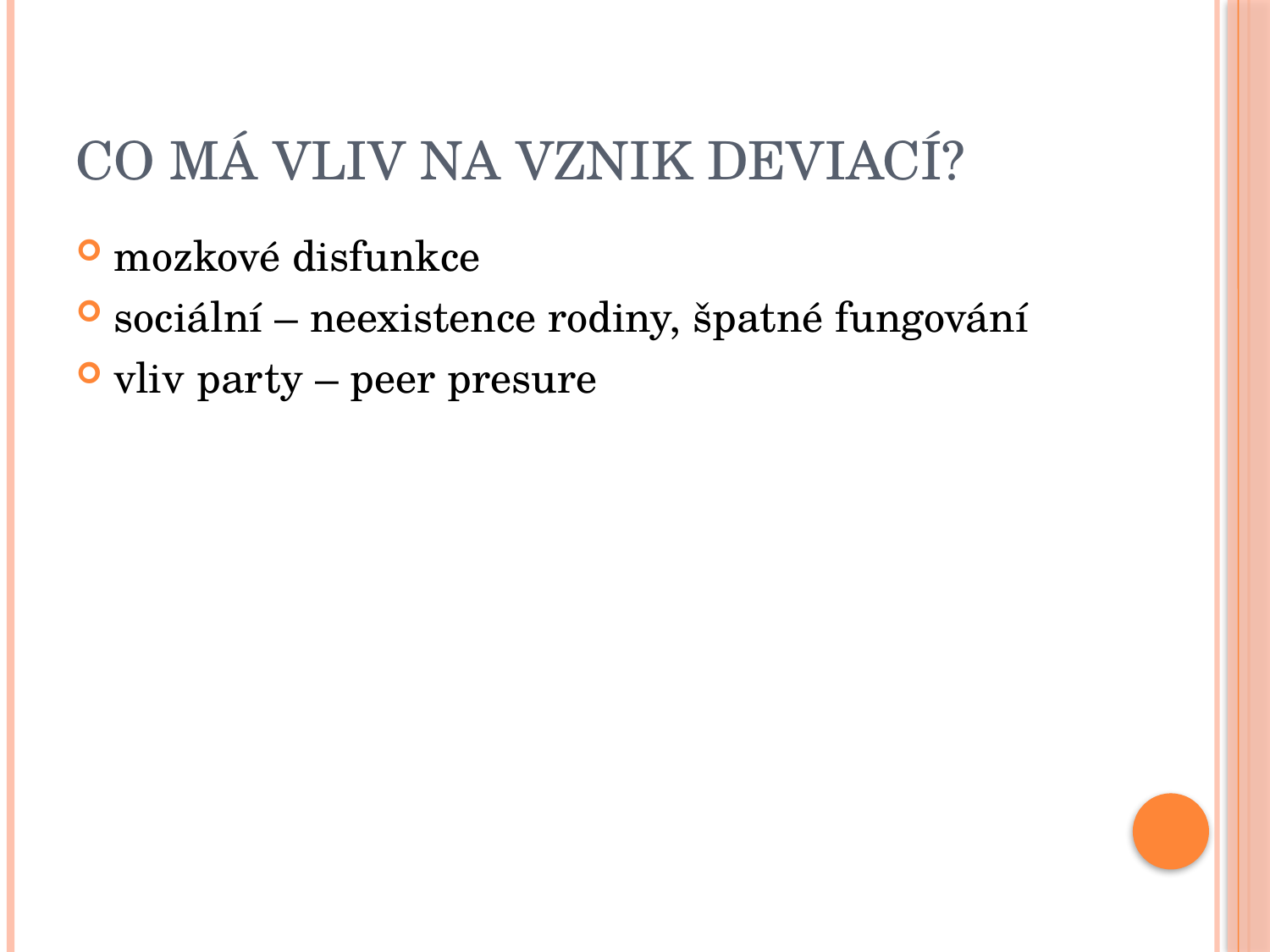

# Co má vliv na vznik deviací?
mozkové disfunkce
sociální – neexistence rodiny, špatné fungování
vliv party – peer presure